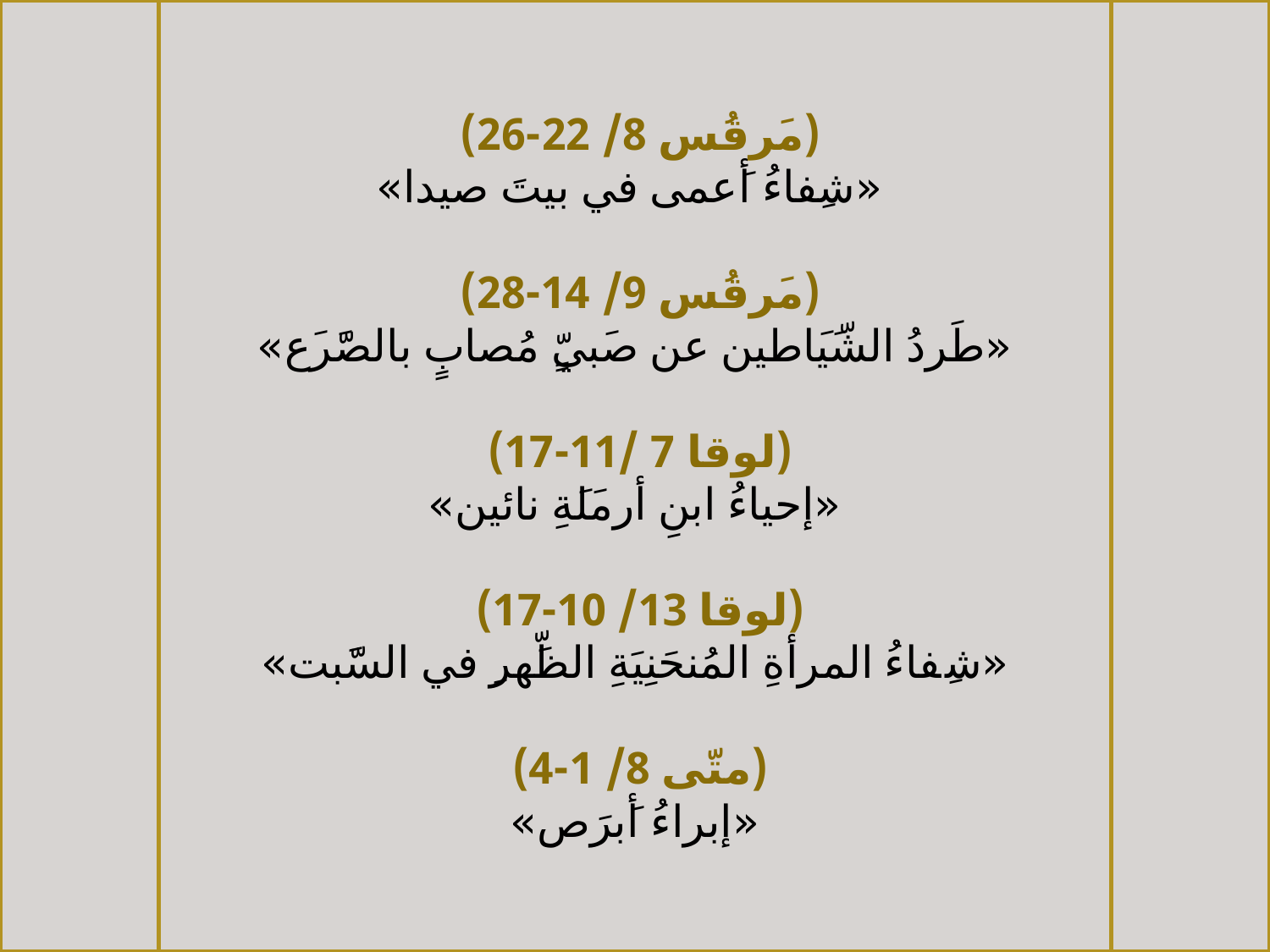

(مَرقُس 8/ 22-26)
 «شِفاءُ أَعمى في بيتَ صيدا»

(مَرقُس 9/ 14-28)
«طَردُ الشَّيَاطين عن صَبيٍّ مُصابٍ بالصَّرَع»

(لوقا 7 /11-17)
«إحياءُ ابنِ أرمَلَةِ نائين»

(لوقا 13/ 10-17)
«شِفاءُ المرأةِ المُنحَنِيَةِ الظَّهرِ في السَّبت»

(متّى 8/ 1-4)
«إبراءُ أَبرَص»